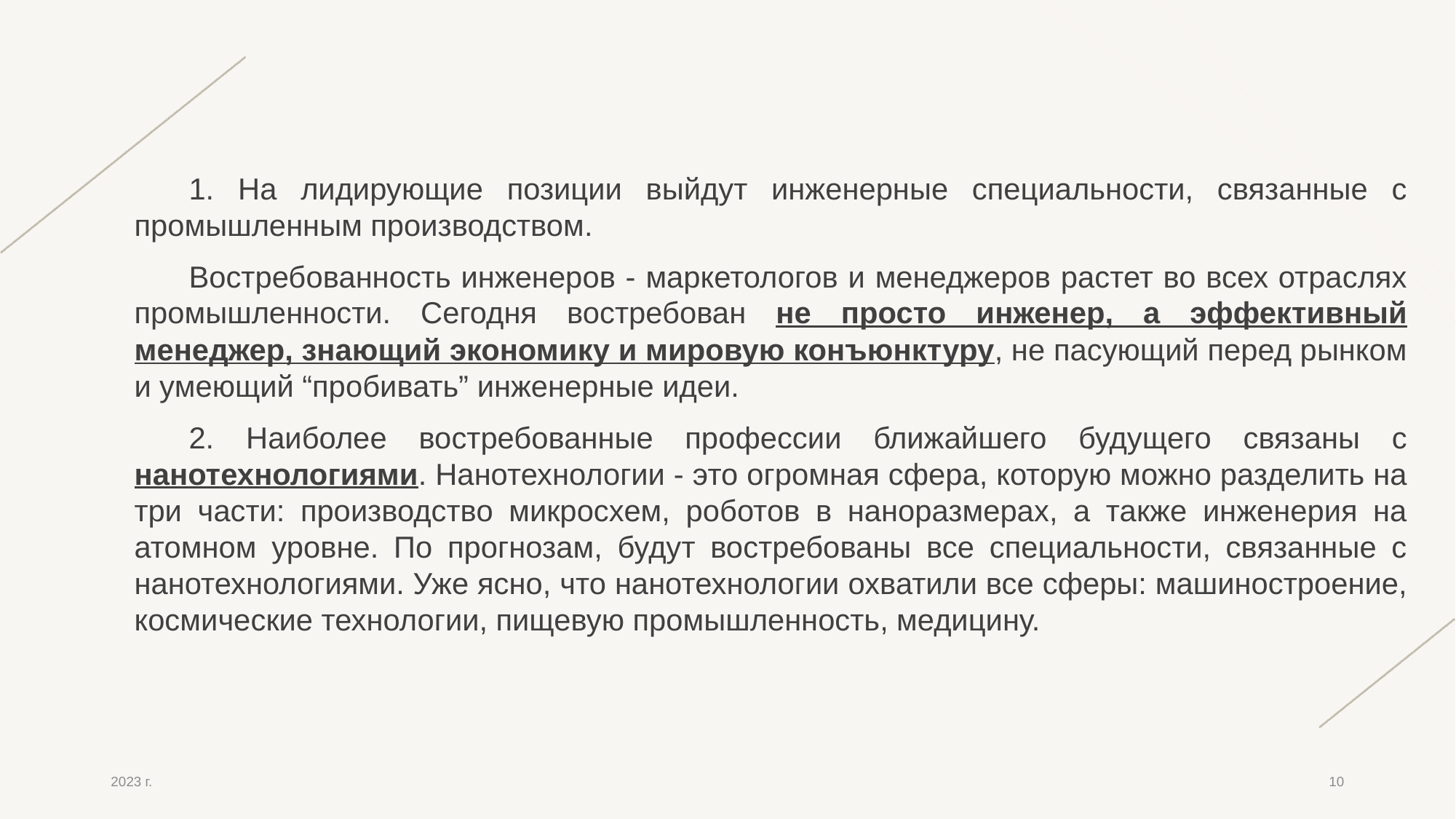

1. На лидирующие позиции выйдут инженерные специальности, связанные с промышленным производством.
Востребованность инженеров - маркетологов и менеджеров растет во всех отраслях промышленности. Сегодня востребован не просто инженер, а эффективный менеджер, знающий экономику и мировую конъюнктуру, не пасующий перед рынком и умеющий “пробивать” инженерные идеи.
2. Наиболее востребованные профессии ближайшего будущего связаны с нанотехнологиями. Нанотехнологии - это огромная сфера, которую можно разделить на три части: производство микросхем, роботов в наноразмерах, а также инженерия на атомном уровне. По прогнозам, будут востребованы все специальности, связанные с нанотехнологиями. Уже ясно, что нанотехнологии охватили все сферы: машиностроение, космические технологии, пищевую промышленность, медицину.

2023 г.
10